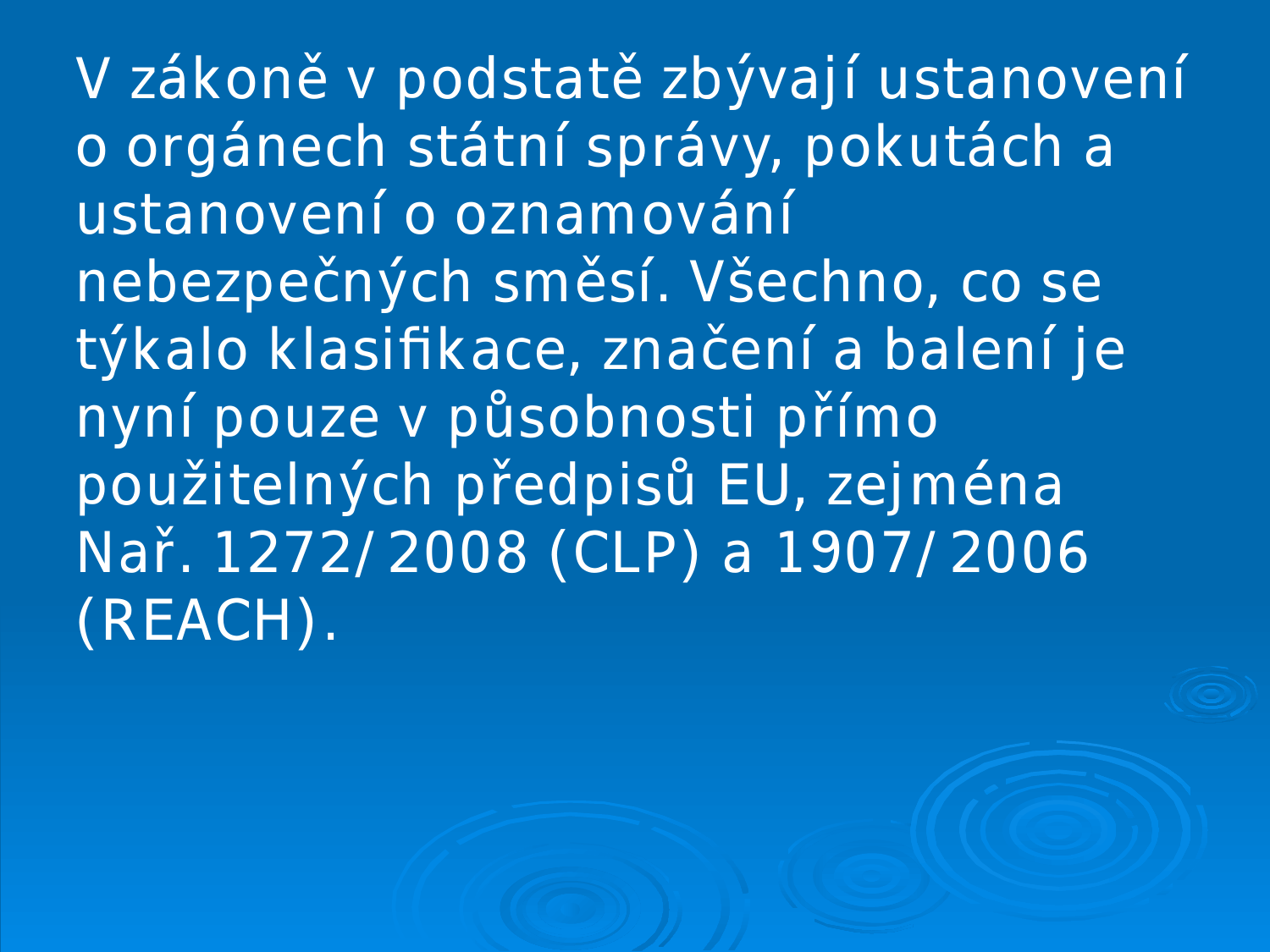

V zákoně v podstatě zbývají ustanovení o orgánech státní správy, pokutách a ustanovení o oznamování nebezpečných směsí. Všechno, co se týkalo klasifikace, značení a balení je nyní pouze v působnosti přímo použitelných předpisů EU, zejména Nař. 1272/2008 (CLP) a 1907/2006 (REACH).